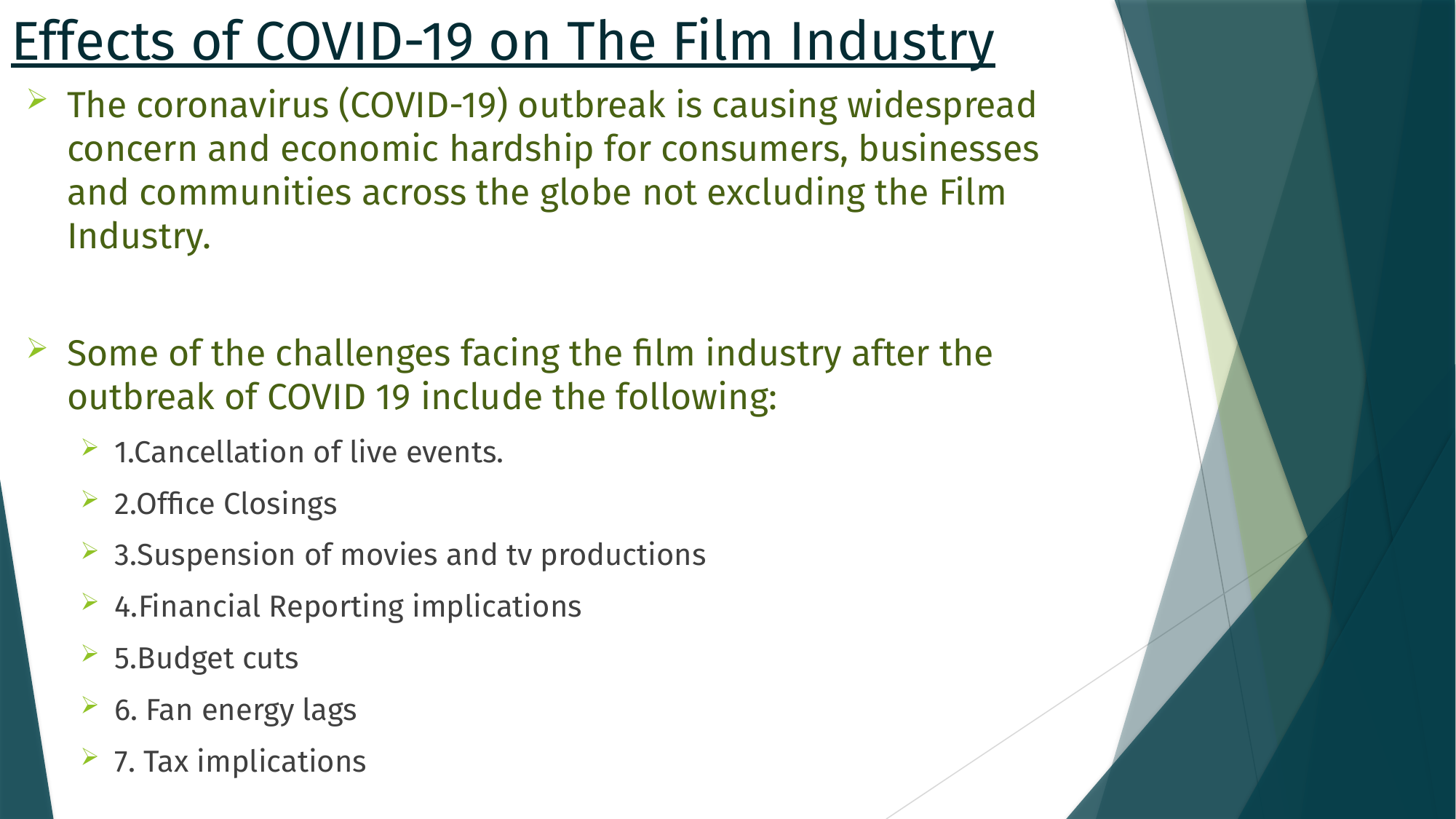

# Effects of COVID-19 on The Film Industry
The coronavirus (COVID-19) outbreak is causing widespread concern and economic hardship for consumers, businesses and communities across the globe not excluding the Film Industry.

Some of the challenges facing the film industry after the outbreak of COVID 19 include the following:
1.Cancellation of live events.
2.Office Closings
3.Suspension of movies and tv productions
4.Financial Reporting implications
5.Budget cuts
6. Fan energy lags
7. Tax implications